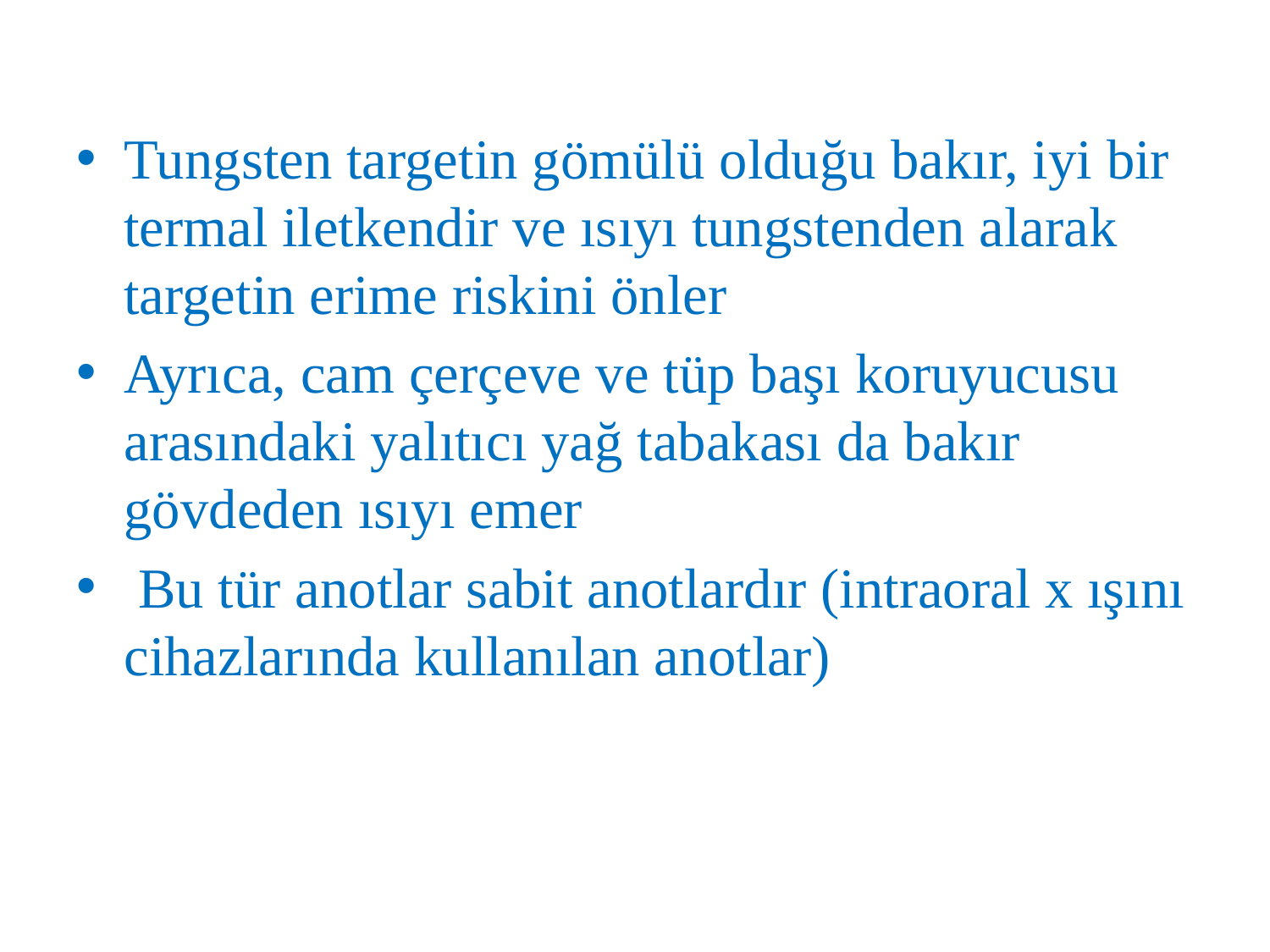

Tungsten targetin gömülü olduğu bakır, iyi bir termal iletkendir ve ısıyı tungstenden alarak targetin erime riskini önler
Ayrıca, cam çerçeve ve tüp başı koruyucusu arasındaki yalıtıcı yağ tabakası da bakır gövdeden ısıyı emer
 Bu tür anotlar sabit anotlardır (intraoral x ışını cihazlarında kullanılan anotlar)